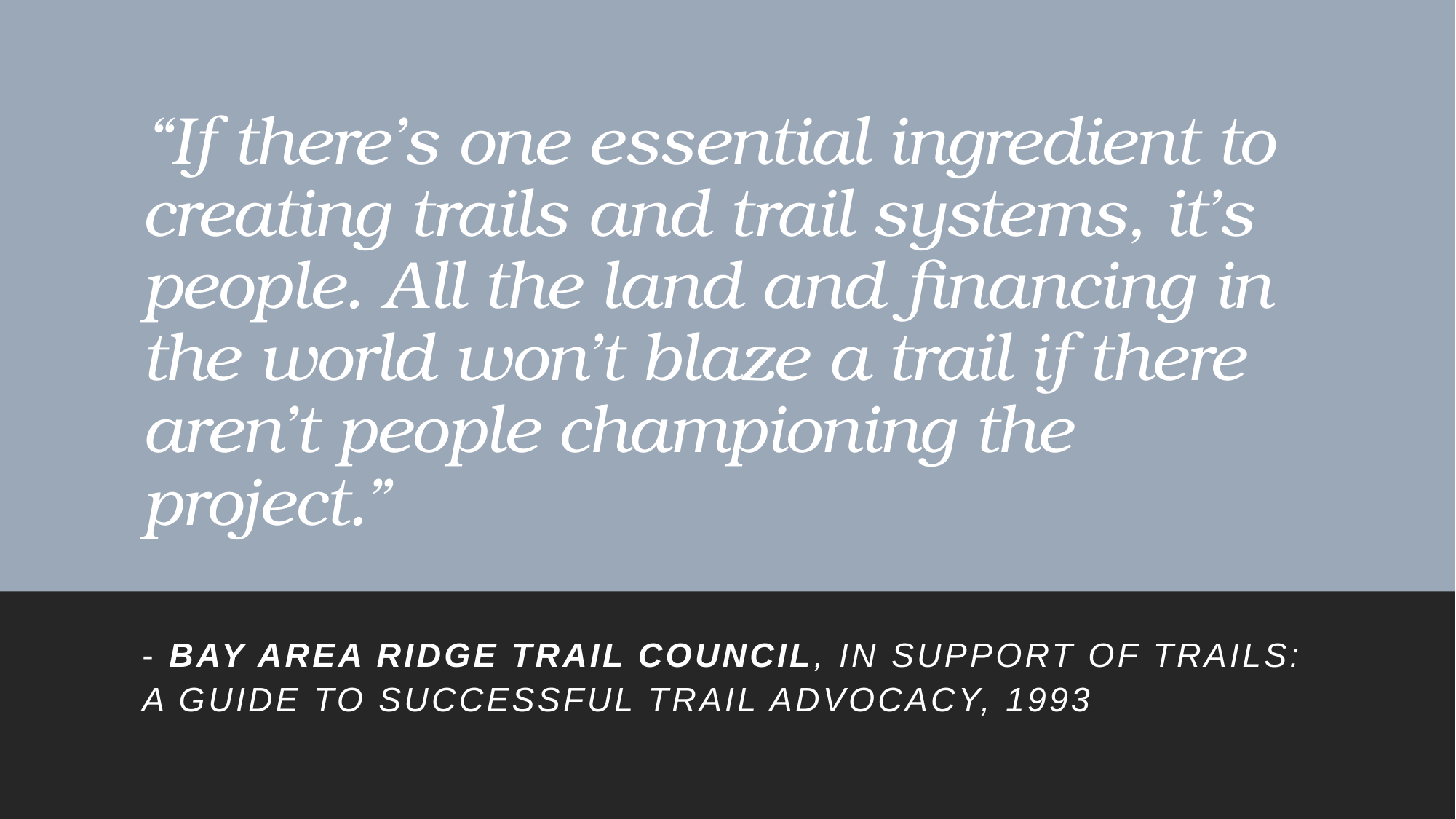

# “If there’s one essential ingredient to creating trails and trail systems, it’s people. All the land and financing in the world won’t blaze a trail if there aren’t people championing the project.”

- BAY AREA RIDGE TRAIL COUNCIL, In Support of Trails: A Guide to Successful Trail Advocacy, 1993